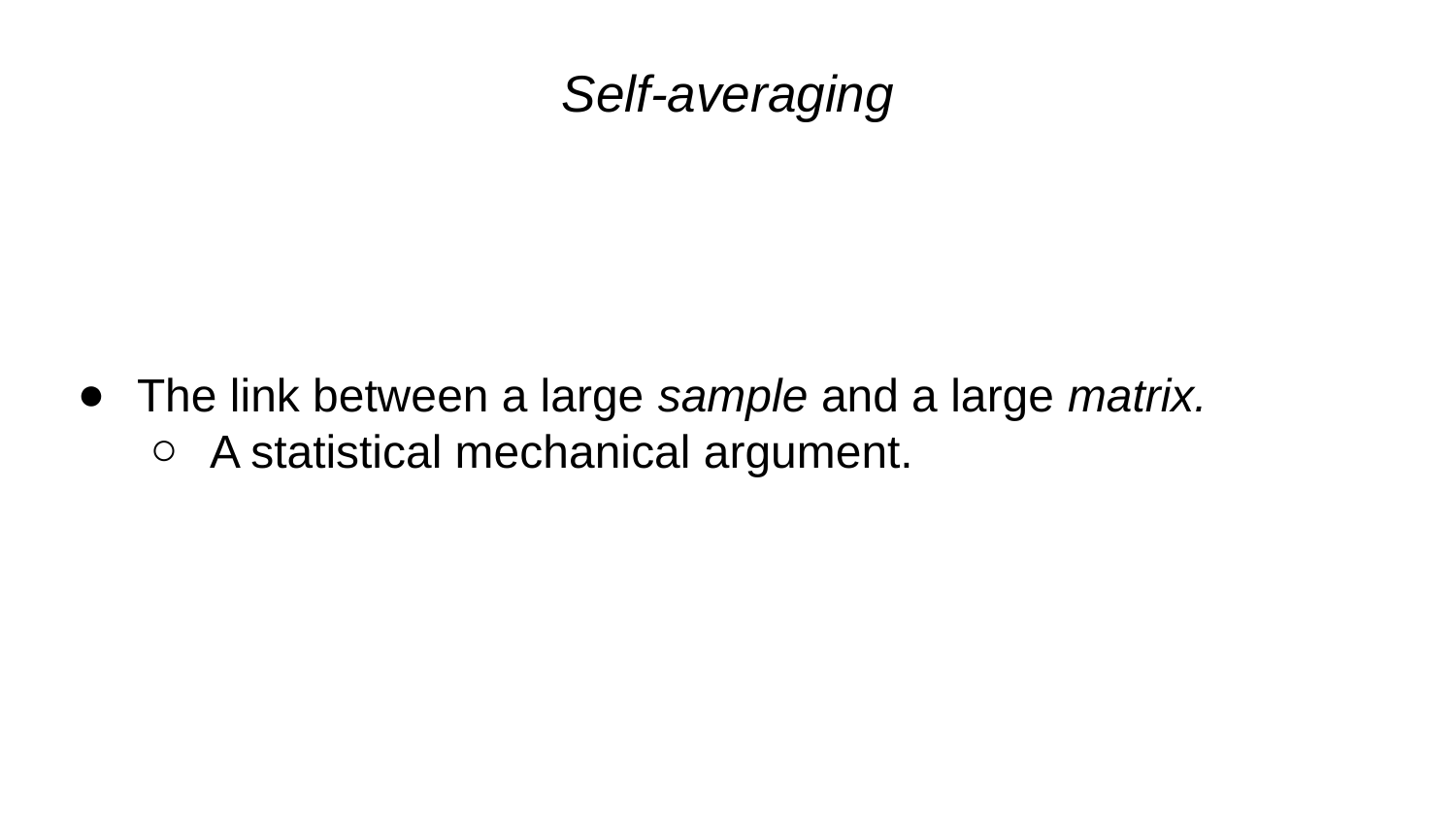

# Self-averaging

The link between a large sample and a large matrix.
A statistical mechanical argument.